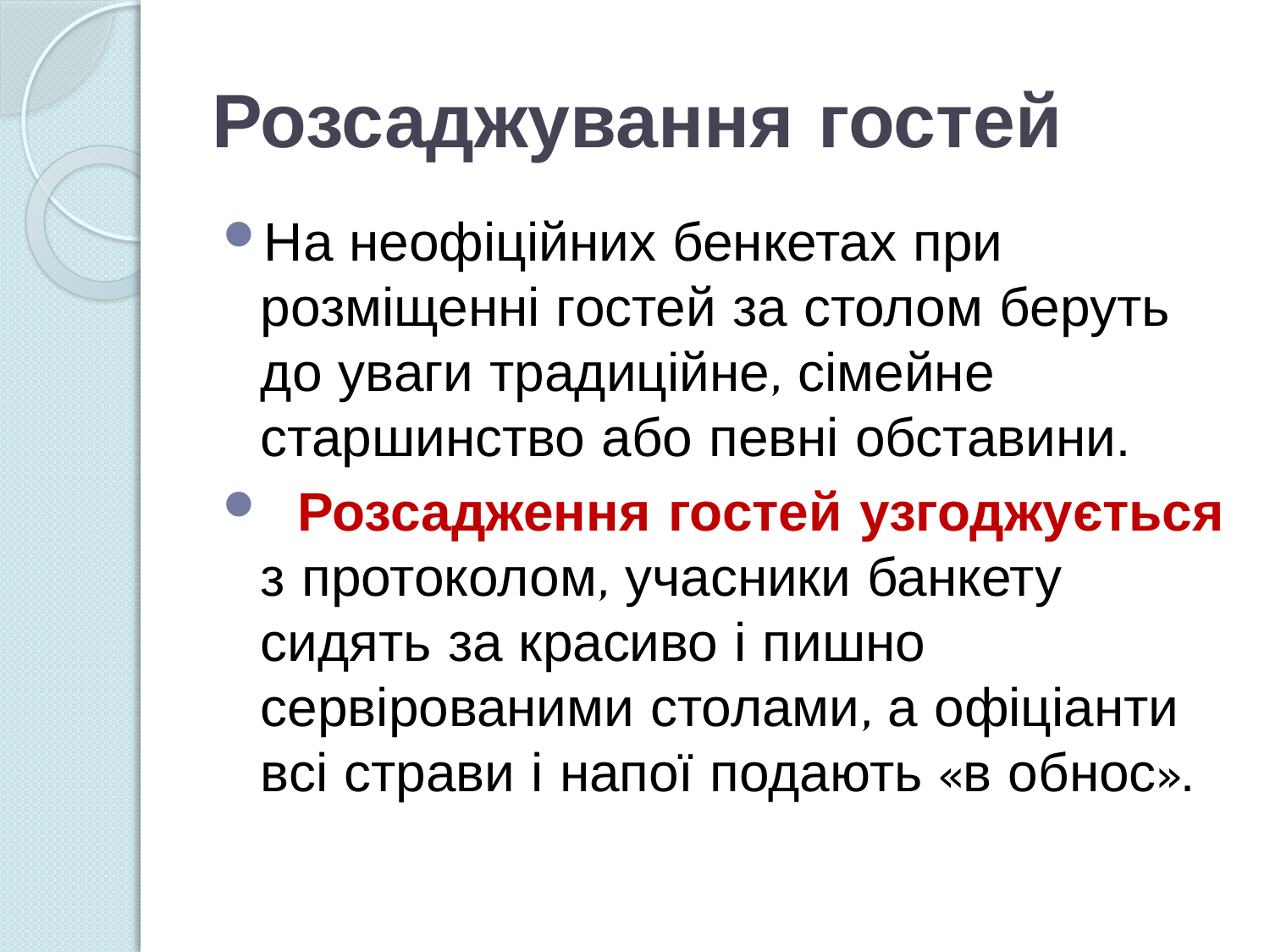

# Розсаджування гостей
На неофіційних бенкетах при розміщенні гостей за столом беруть до уваги традиційне, сімейне старшинство або певні обставини.
  Розсадження гостей узгоджується з протоколом, учасники банкету сидять за красиво і пишно сервірованими столами, а офіціанти всі страви і напої подають «в обнос».